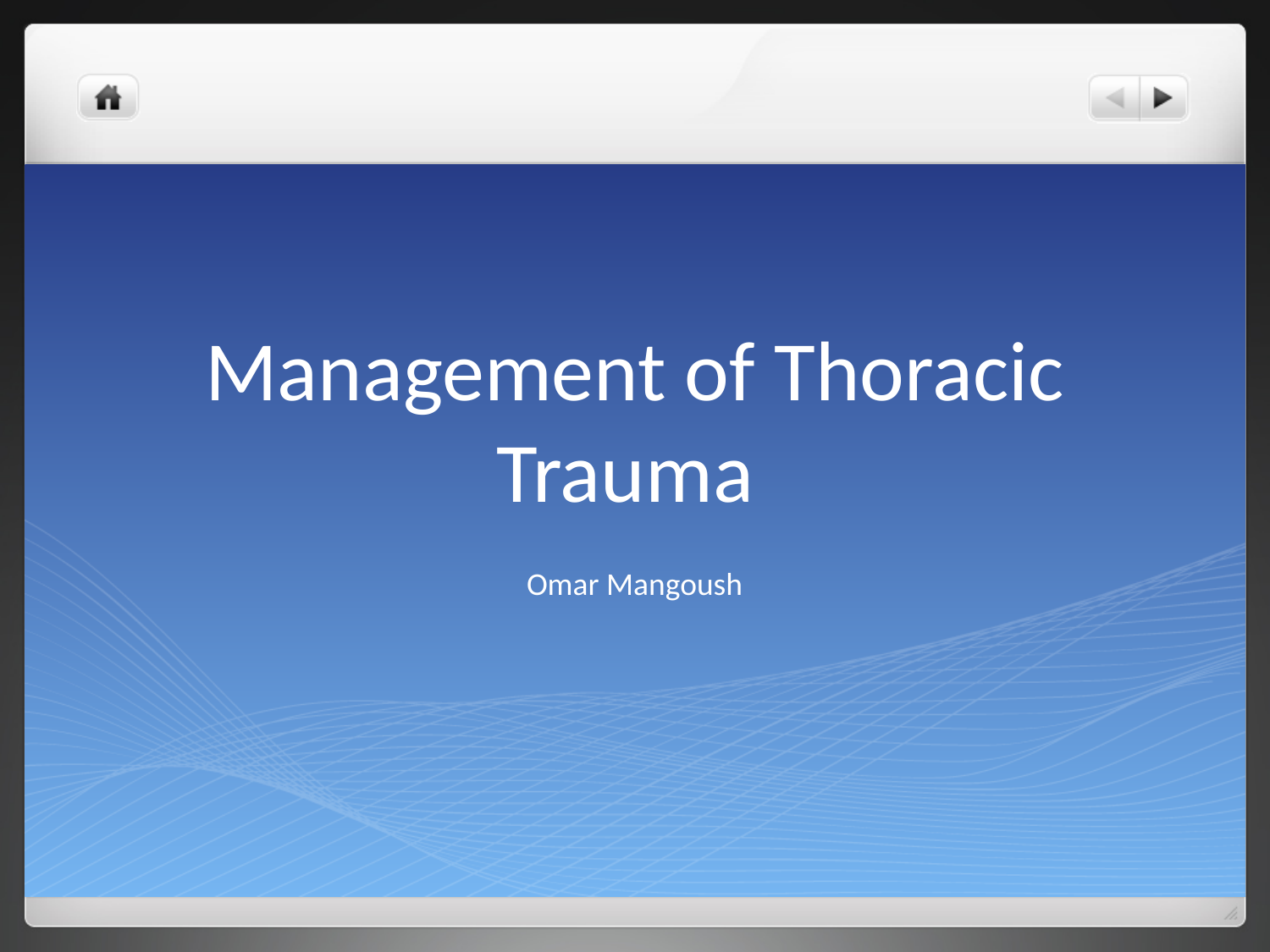

# Management of Thoracic Trauma
Omar Mangoush